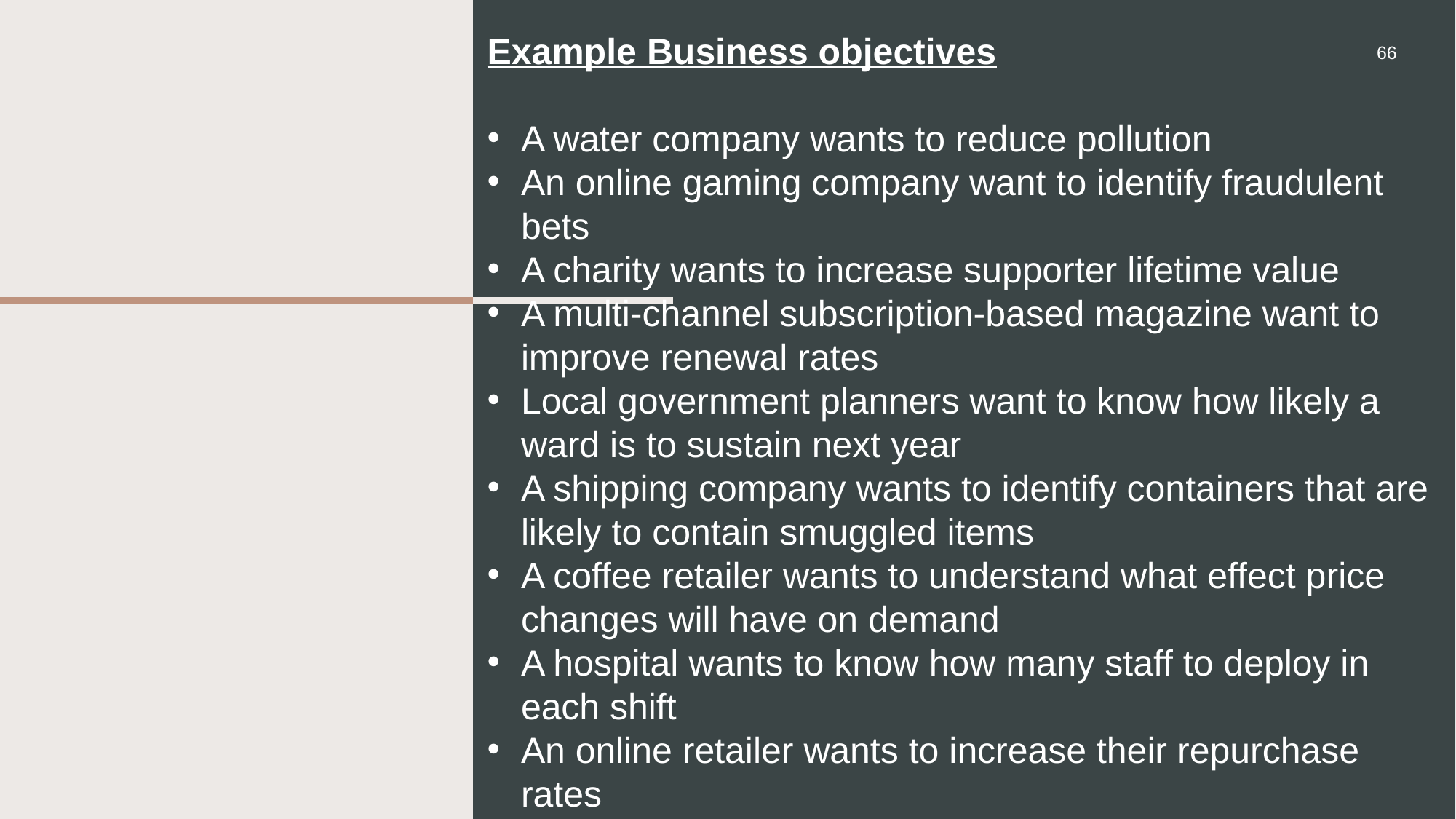

Example Business objectives

A water company wants to reduce pollution
An online gaming company want to identify fraudulent bets
A charity wants to increase supporter lifetime value
A multi-channel subscription-based magazine want to improve renewal rates
Local government planners want to know how likely a ward is to sustain next year
A shipping company wants to identify containers that are likely to contain smuggled items
A coffee retailer wants to understand what effect price changes will have on demand
A hospital wants to know how many staff to deploy in each shift
An online retailer wants to increase their repurchase rates

66